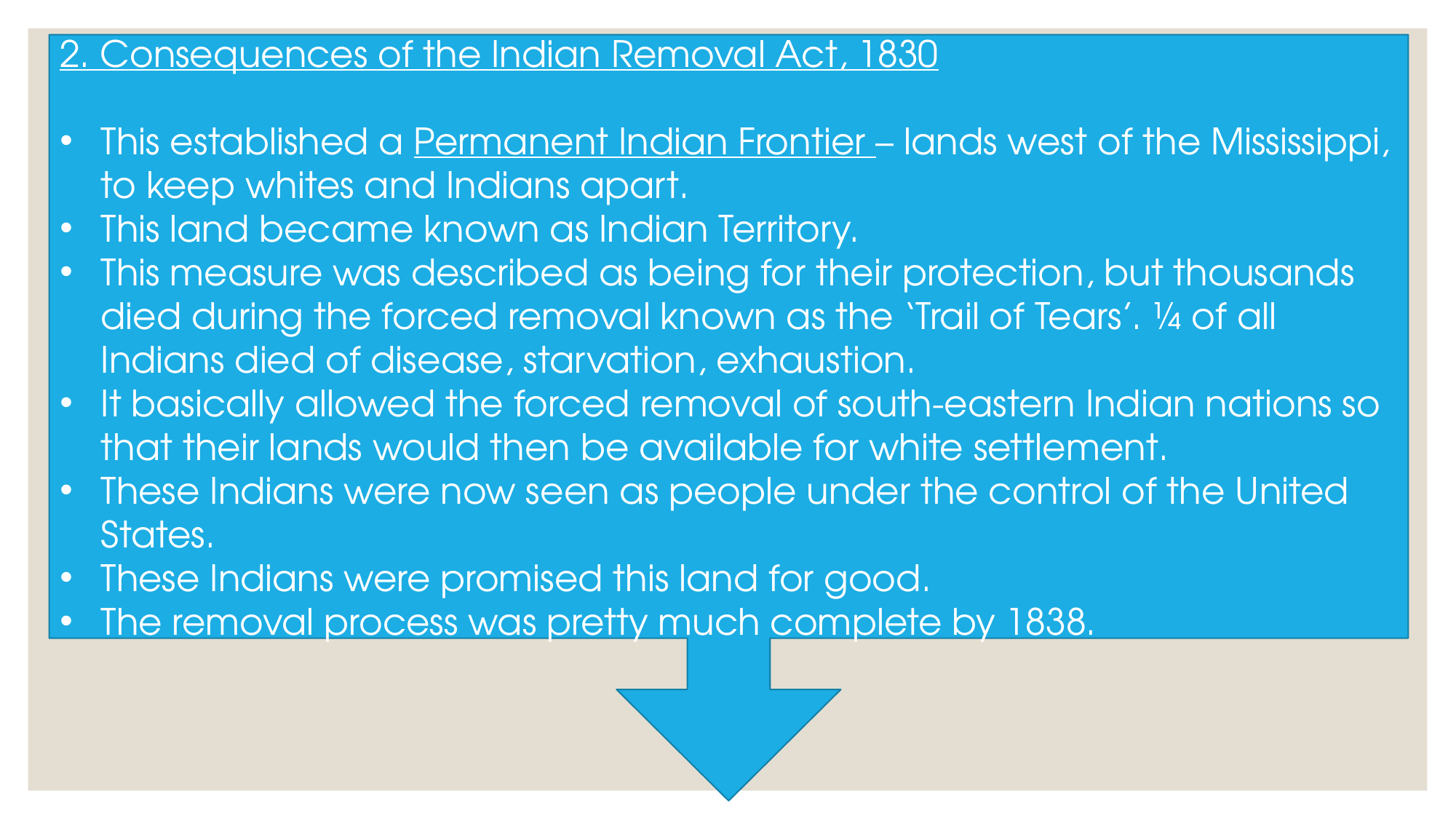

2. Consequences of the Indian Removal Act, 1830

This established a Permanent Indian Frontier – lands west of the Mississippi, to keep whites and Indians apart.
This land became known as Indian Territory.
This measure was described as being for their protection, but thousands died during the forced removal known as the ‘Trail of Tears’. ¼ of all Indians died of disease, starvation, exhaustion.
It basically allowed the forced removal of south-eastern Indian nations so that their lands would then be available for white settlement.
These Indians were now seen as people under the control of the United States.
These Indians were promised this land for good.
The removal process was pretty much complete by 1838.